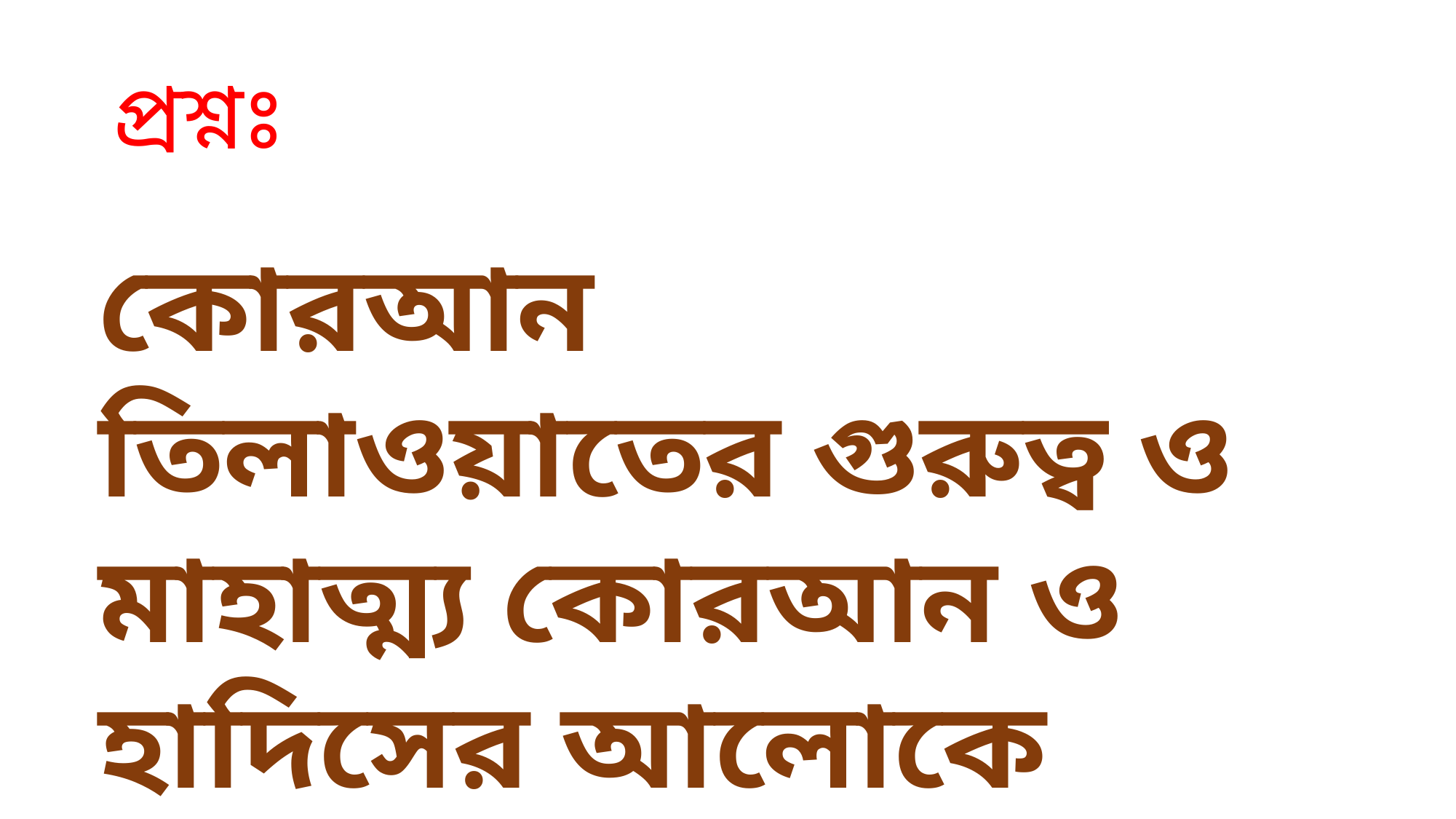

প্রশ্নঃ
কোরআন তিলাওয়াতের গুরুত্ব ও মাহাত্ম্য কোরআন ও হাদিসের আলোকে ব্যাখ্যা করো।